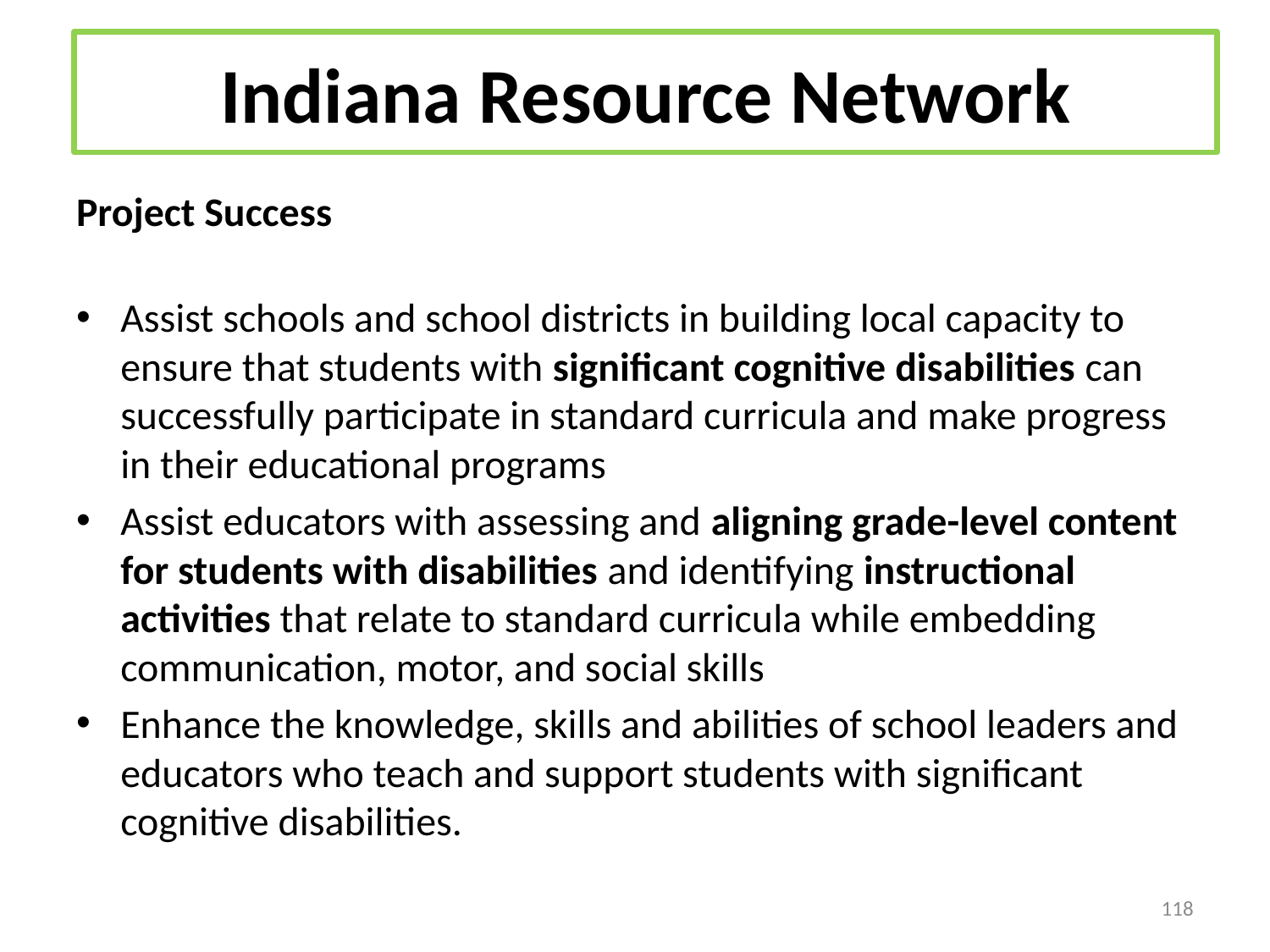

# Indiana Resource Network
Project Success
Assist schools and school districts in building local capacity to ensure that students with significant cognitive disabilities can successfully participate in standard curricula and make progress in their educational programs
Assist educators with assessing and aligning grade-level content for students with disabilities and identifying instructional activities that relate to standard curricula while embedding communication, motor, and social skills
Enhance the knowledge, skills and abilities of school leaders and educators who teach and support students with significant cognitive disabilities.

118